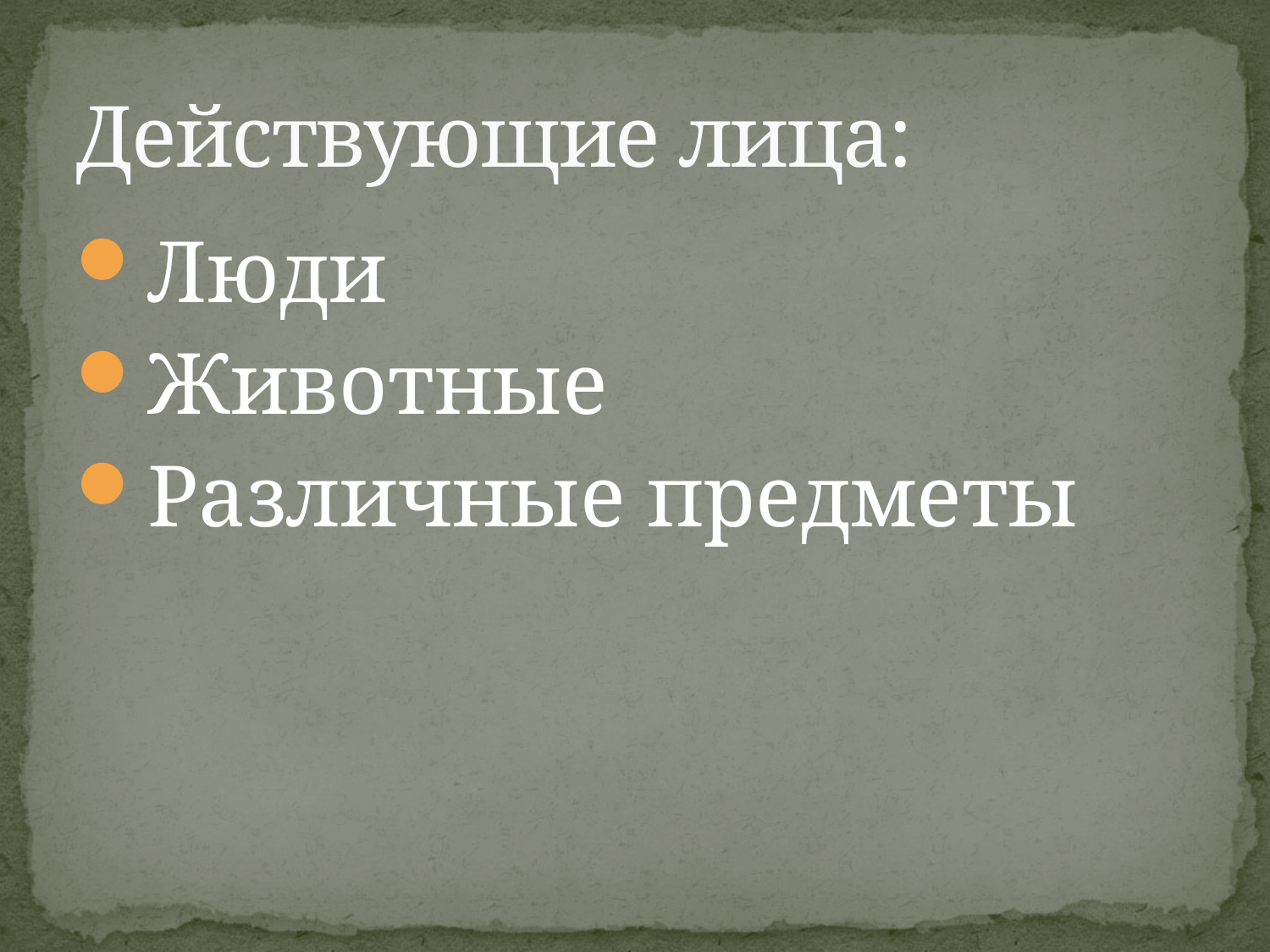

# Действующие лица:
Люди
Животные
Различные предметы